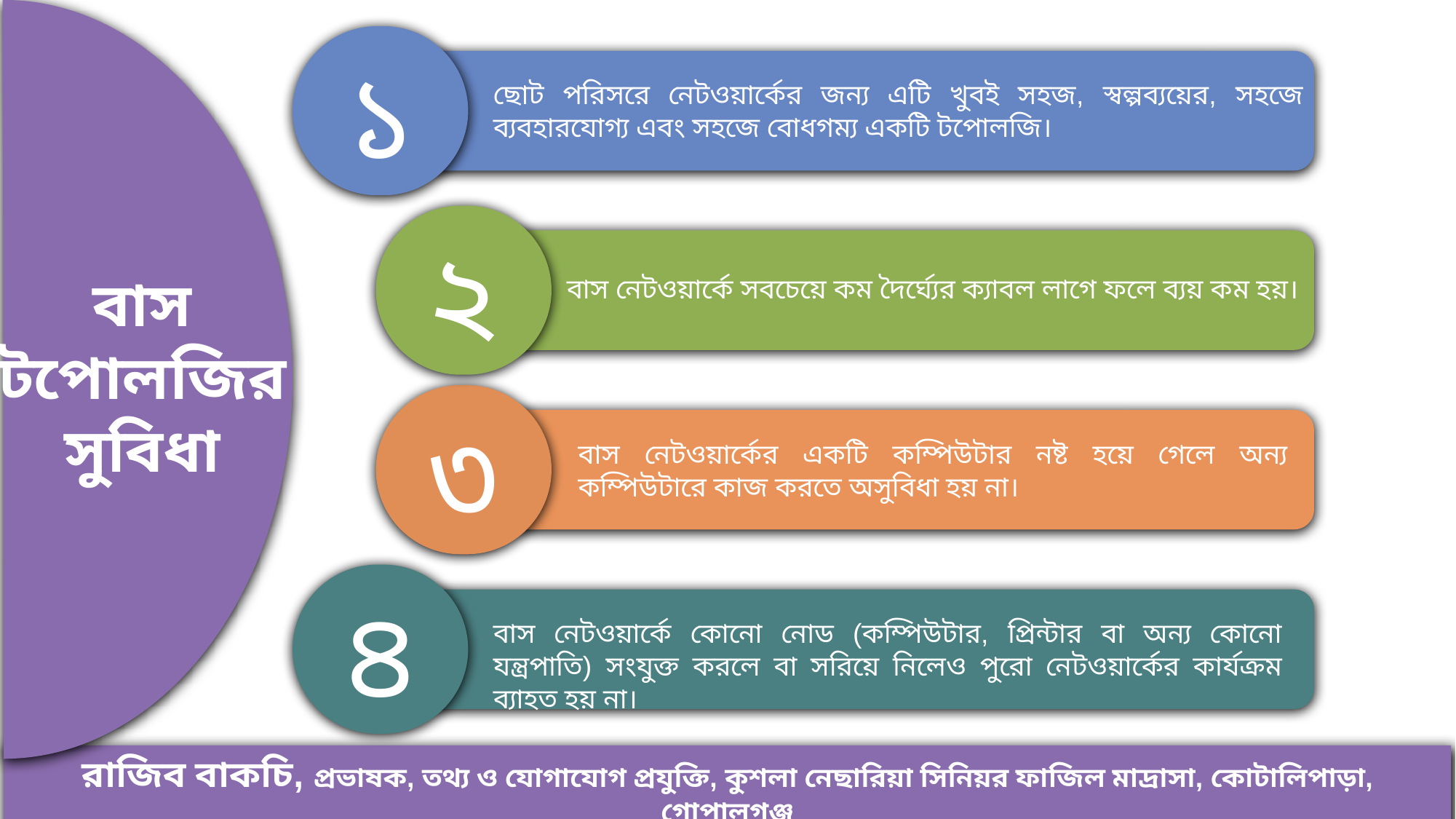

বাস
টপোলজির
সুবিধা
১

ছোট পরিসরে নেটওয়ার্কের জন্য এটি খুবই সহজ, স্বল্পব্যয়ের, সহজে ব্যবহারযোগ্য এবং সহজে বোধগম্য একটি টপোলজি।
২

বাস নেটওয়ার্কে সবচেয়ে কম দৈর্ঘ্যের ক্যাবল লাগে ফলে ব্যয় কম হয়।
৩

বাস নেটওয়ার্কের একটি কম্পিউটার নষ্ট হয়ে গেলে অন্য কম্পিউটারে কাজ করতে অসুবিধা হয় না।
৪

বাস নেটওয়ার্কে কোনো নোড (কম্পিউটার, প্রিন্টার বা অন্য কোনো যন্ত্রপাতি) সংযুক্ত করলে বা সরিয়ে নিলেও পুরো নেটওয়ার্কের কার্যক্রম ব্যাহত হয় না।
রাজিব বাকচি, প্রভাষক, তথ্য ও যোগাযোগ প্রযুক্তি, কুশলা নেছারিয়া সিনিয়র ফাজিল মাদ্রাসা, কোটালিপাড়া, গোপালগঞ্জ